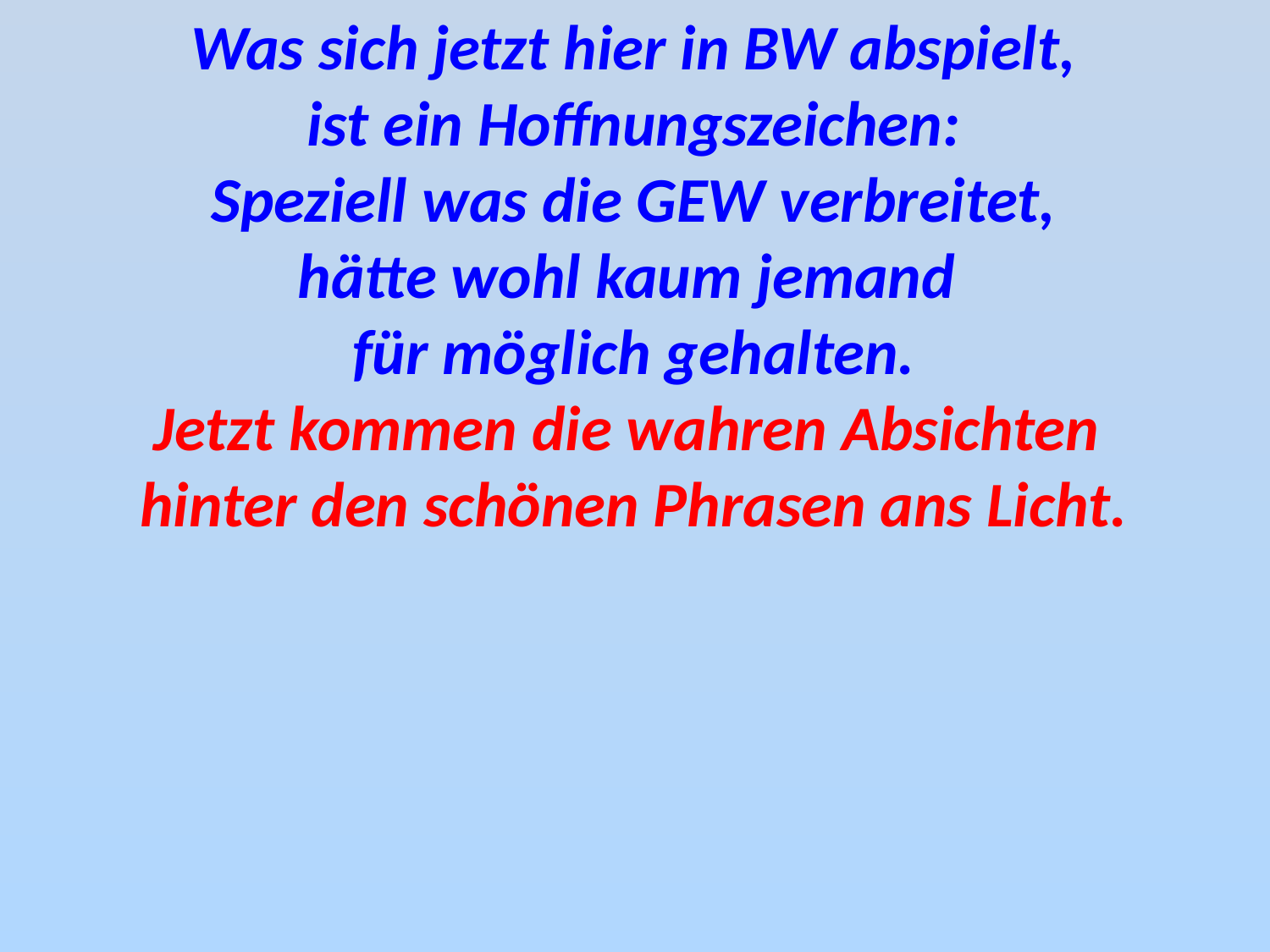

Was sich jetzt hier in BW abspielt,
ist ein Hoffnungszeichen:
Speziell was die GEW verbreitet,
hätte wohl kaum jemand
 für möglich gehalten.
Jetzt kommen die wahren Absichten
hinter den schönen Phrasen ans Licht.